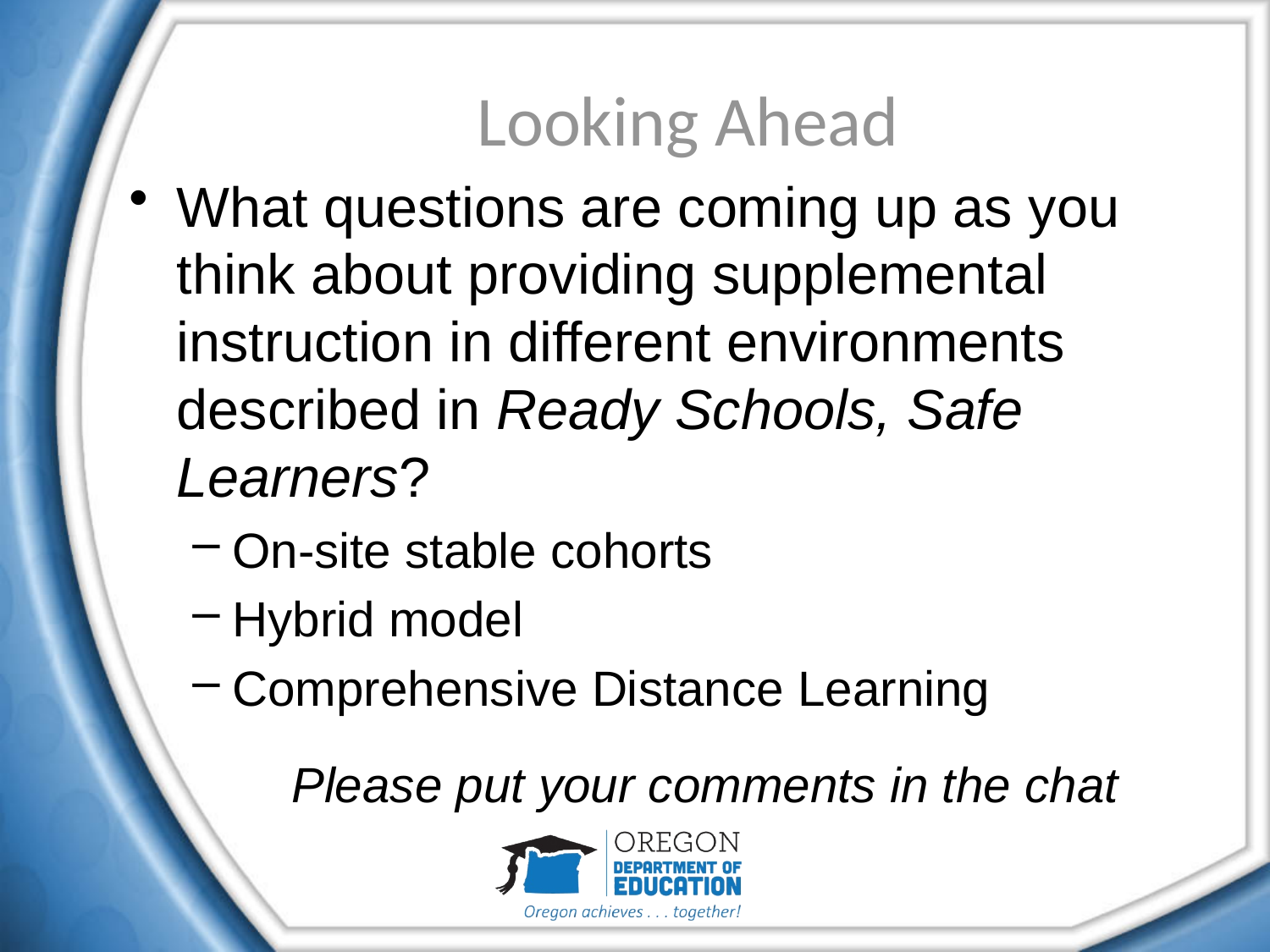

# Looking Ahead
What questions are coming up as you think about providing supplemental instruction in different environments described in Ready Schools, Safe Learners?
On-site stable cohorts
Hybrid model
Comprehensive Distance Learning

Please put your comments in the chat